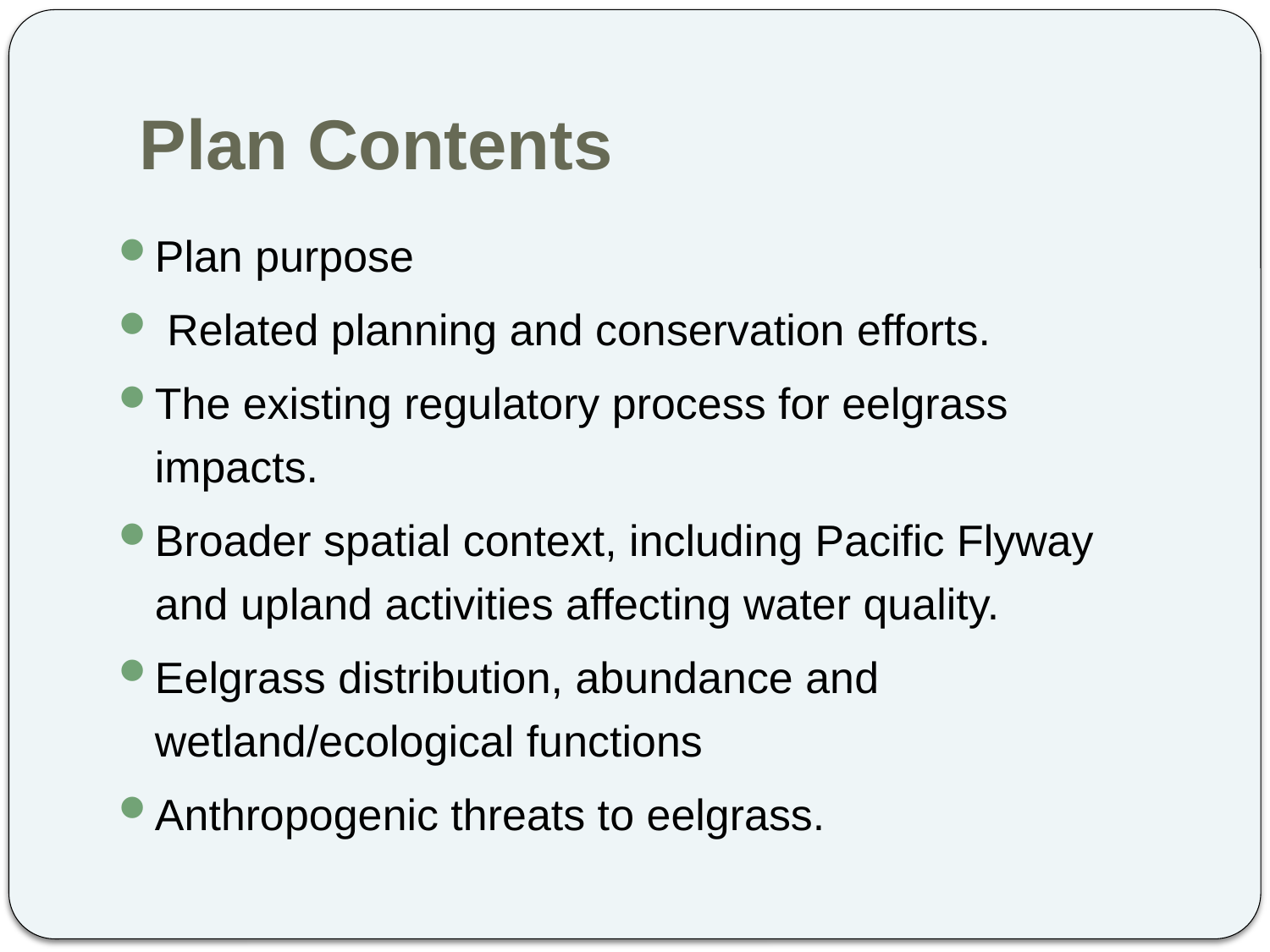

# Plan Contents
Plan purpose
 Related planning and conservation efforts.
The existing regulatory process for eelgrass impacts.
Broader spatial context, including Pacific Flyway and upland activities affecting water quality.
Eelgrass distribution, abundance and wetland/ecological functions
Anthropogenic threats to eelgrass.